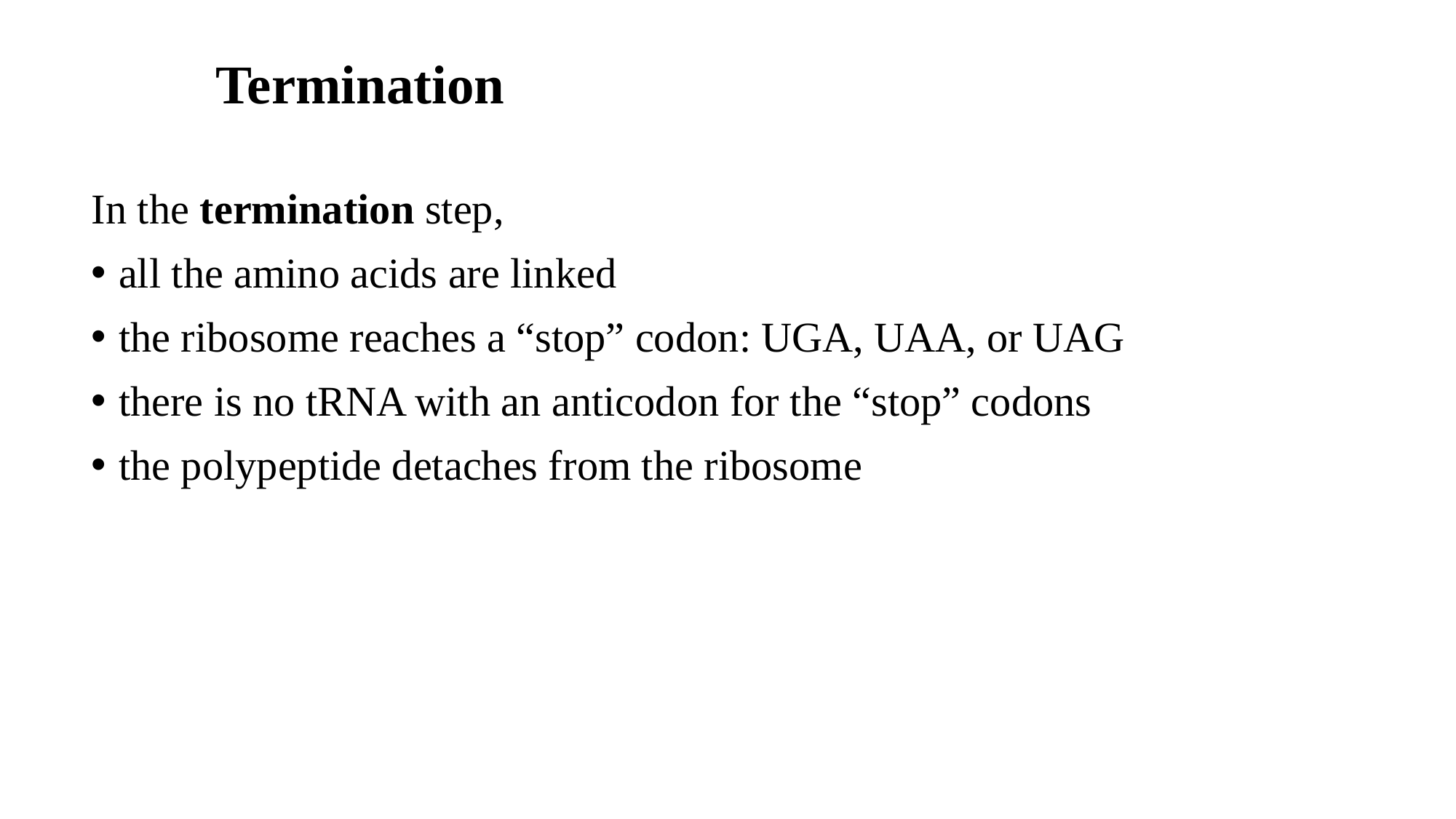

# Termination
In the termination step,
all the amino acids are linked
the ribosome reaches a “stop” codon: UGA, UAA, or UAG
there is no tRNA with an anticodon for the “stop” codons
the polypeptide detaches from the ribosome

37